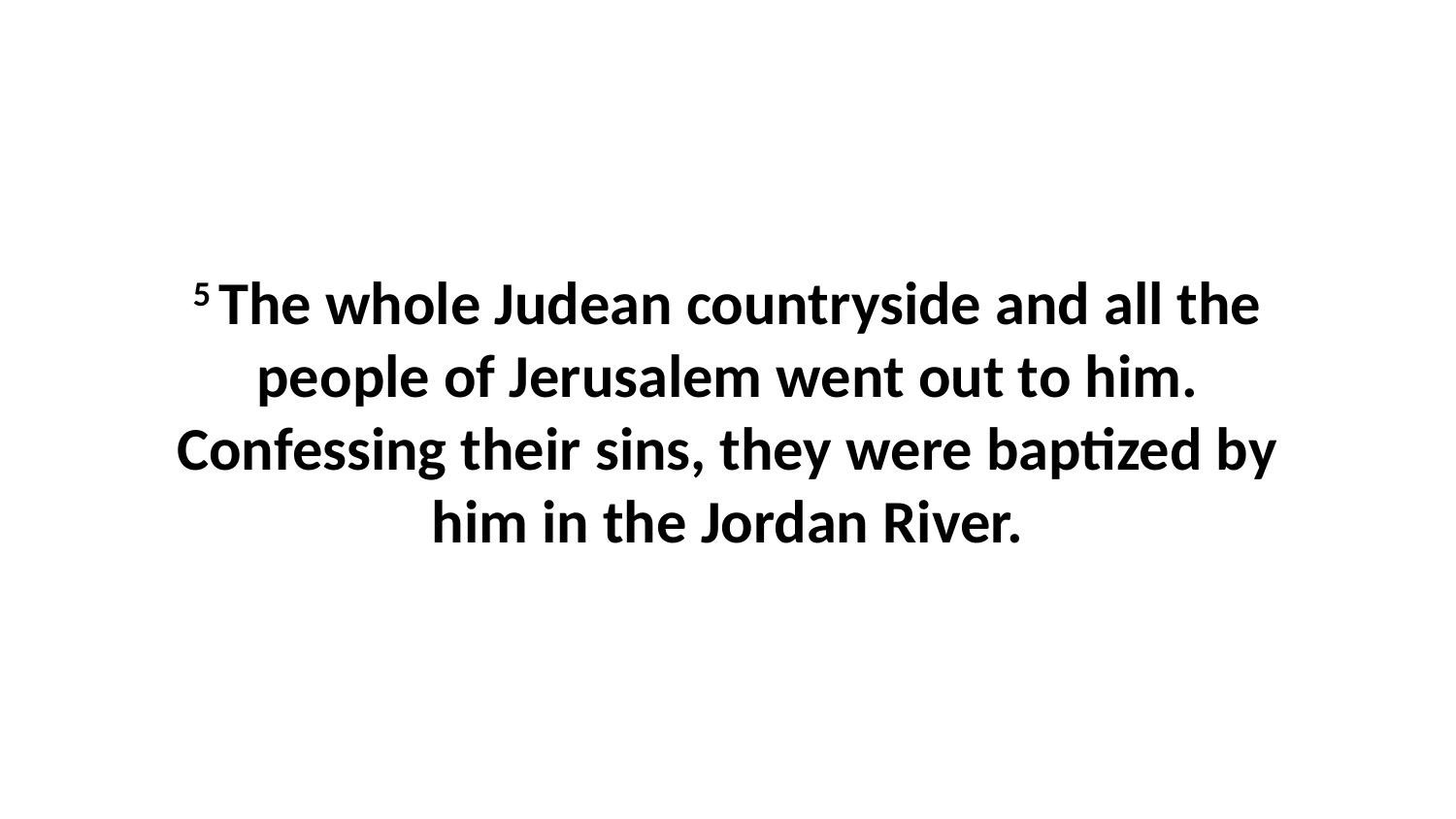

5 The whole Judean countryside and all the people of Jerusalem went out to him. Confessing their sins, they were baptized by him in the Jordan River.